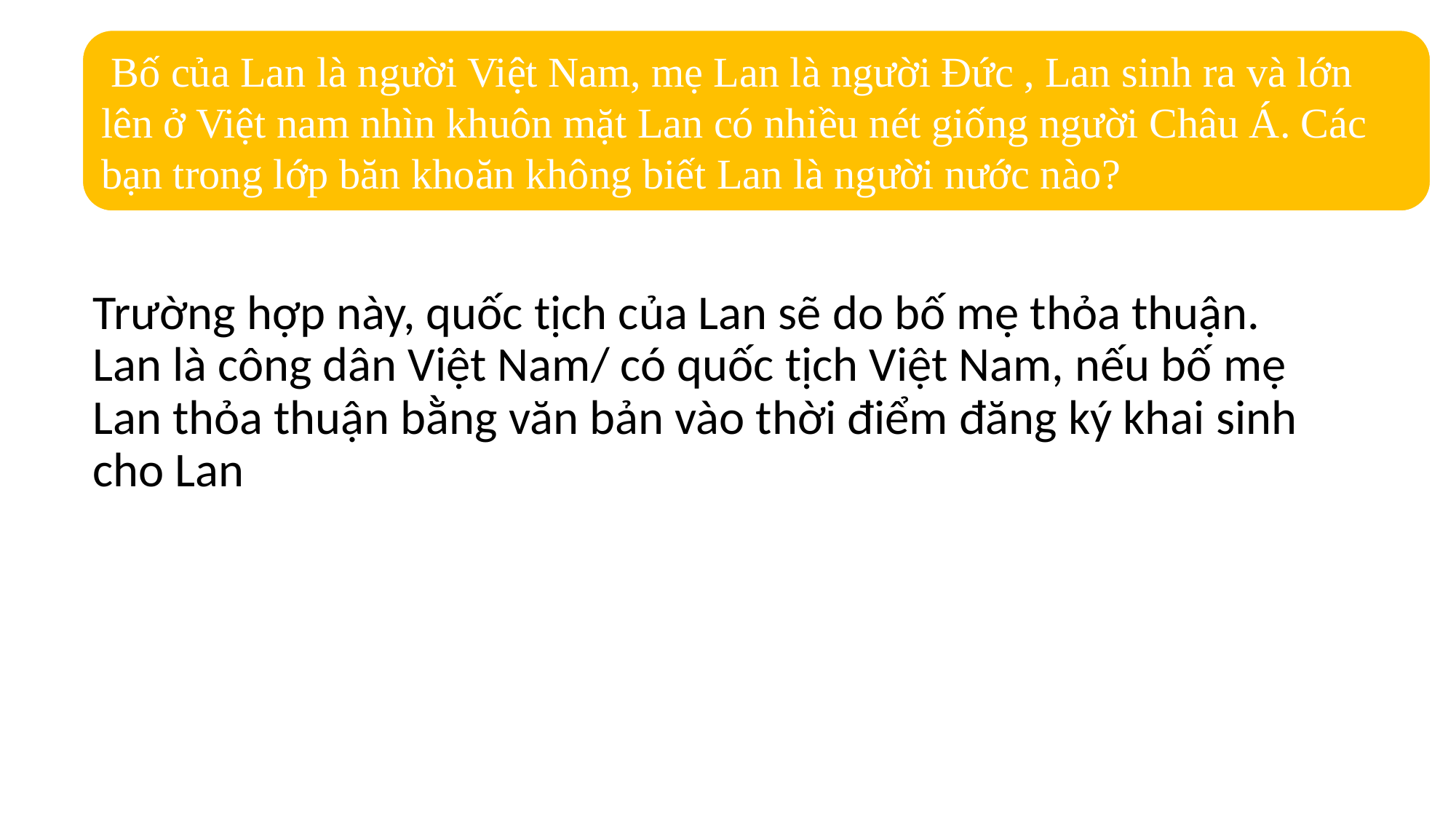

Bố của Lan là người Việt Nam, mẹ Lan là người Đức , Lan sinh ra và lớn lên ở Việt nam nhìn khuôn mặt Lan có nhiều nét giống người Châu Á. Các bạn trong lớp băn khoăn không biết Lan là người nước nào?
Trường hợp này, quốc tịch của Lan sẽ do bố mẹ thỏa thuận. Lan là công dân Việt Nam/ có quốc tịch Việt Nam, nếu bố mẹ Lan thỏa thuận bằng văn bản vào thời điểm đăng ký khai sinh cho Lan